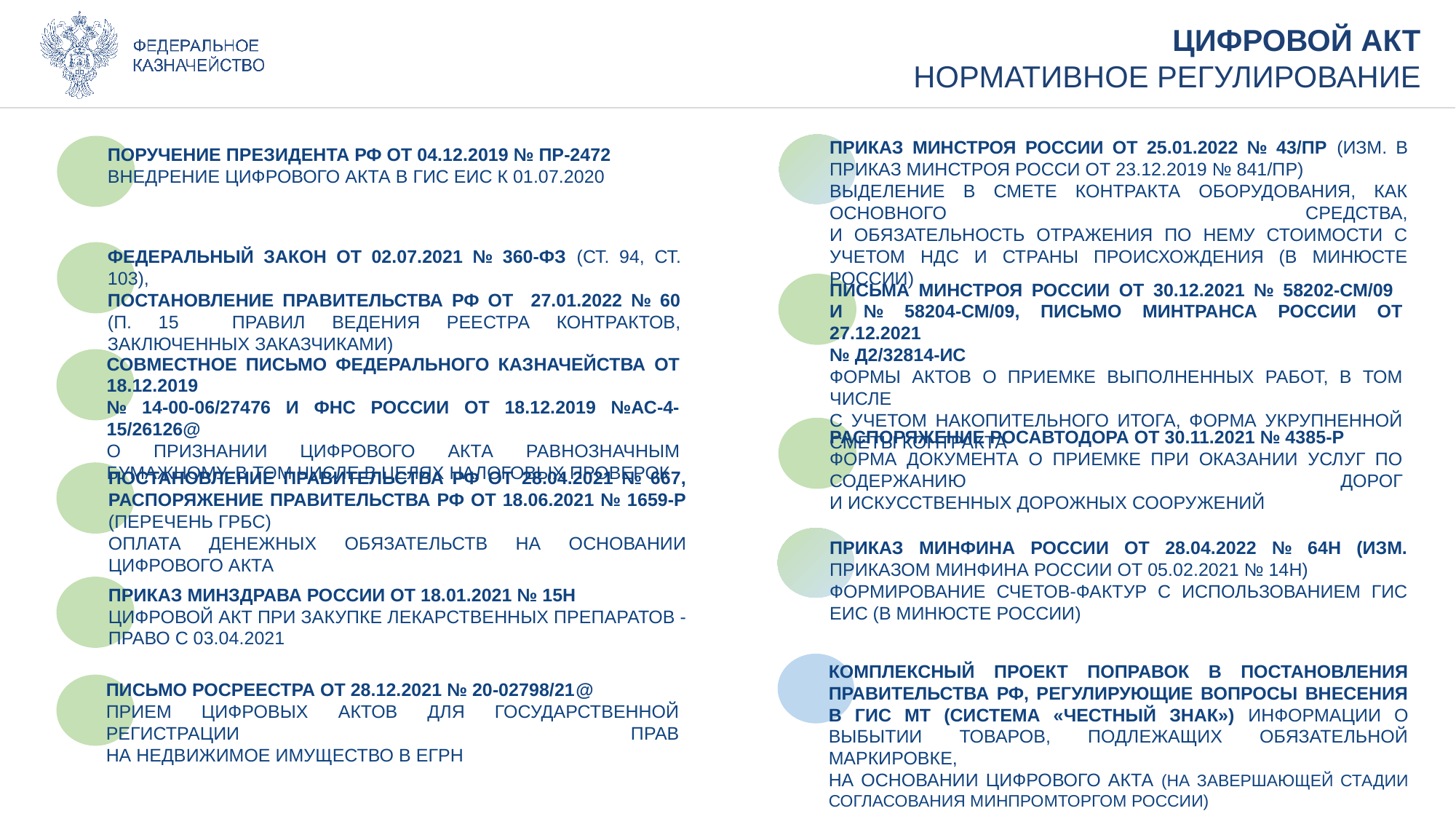

Цифровой акт
Нормативное регулирование
Приказ Минстроя России от 25.01.2022 № 43/пр (изм. в Приказ Минстроя Росси от 23.12.2019 № 841/пр)
выделение в Смете контракта оборудования, как основного средства,
и обязательность отражения по нему стоимости с учетом НДС и страны происхождения (в Минюсте России)

Поручение президента РФ от 04.12.2019 № Пр-2472
Внедрение цифрового акта в ГИС ЕИС к 01.07.2020
Федеральный закон от 02.07.2021 № 360-ФЗ (ст. 94, ст. 103),
постановление Правительства РФ от  27.01.2022 № 60 (п. 15  Правил ведения реестра контрактов, заключенных заказчиками)

Письма Минстроя России от 30.12.2021 № 58202-СМ/09
и № 58204-СМ/09, письмо Минтранса России от 27.12.2021
№ Д2/32814-ИС
формы Актов о приемке выполненных работ, в том числе
с учетом накопительного итога, форма укрупненной сметы контракта

Совместное письмо Федерального казначейства от 18.12.2019
№ 14-00-06/27476 и ФНС России от 18.12.2019 №АС-4-15/26126@
о признании цифрового акта равнозначным бумажному, в том числе в целях налоговых проверок

Распоряжение Росавтодора от 30.11.2021 № 4385-р
форма документа о приемке при оказании услуг по содержанию дорог
и искусственных дорожных сооружений
Постановление Правительства РФ от 28.04.2021 № 667, Распоряжение Правительства РФ от 18.06.2021 № 1659-р (перечень ГРБС)
Оплата денежных обязательств на основании цифрового акта

Приказ Минфина России от 28.04.2022 № 64н (изм. приказом Минфина России от 05.02.2021 № 14н)
формирование счетов-фактур с использованием ГИС ЕИС (в Минюсте России)

Приказ Минздрава России от 18.01.2021 № 15н
цифровой акт при закупке лекарственных препаратов - право с 03.04.2021

Комплексный проект поправок в постановления Правительства РФ, регулирующие вопросы внесения в ГИС МТ (Система «Честный ЗНАК») информации о выбытии товаров, подлежащих обязательной маркировке,
на основании цифрового акта (на завершающей стадии согласования Минпромторгом России)
Письмо Росреестра от 28.12.2021 № 20-02798/21@
прием цифровых актов для государственной регистрации прав
на недвижимое имущество в ЕГРН